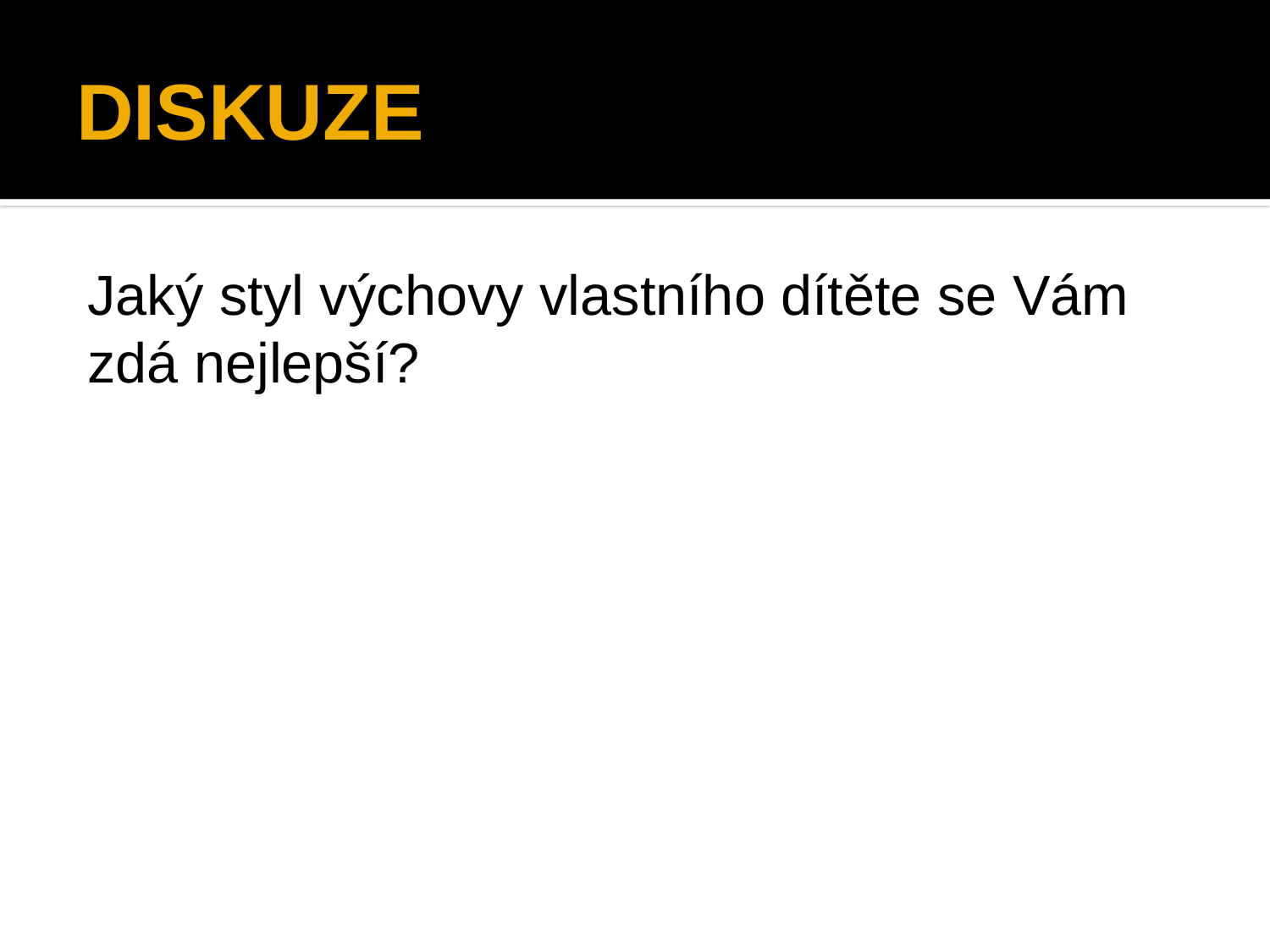

# DISKUZE
Jaký styl výchovy vlastního dítěte se Vám zdá nejlepší?